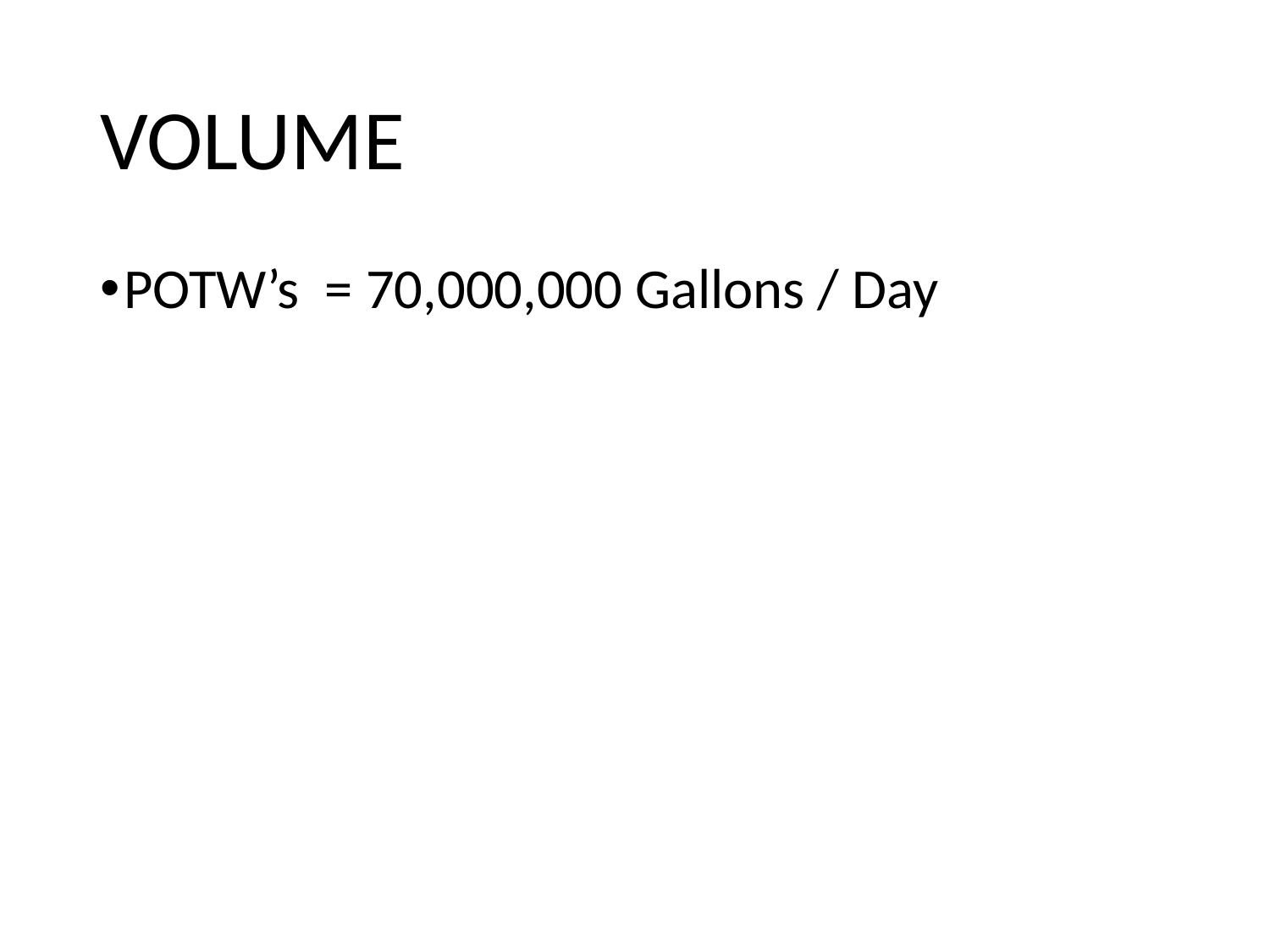

# VOLUME
POTW’s  = 70,000,000 Gallons / Day